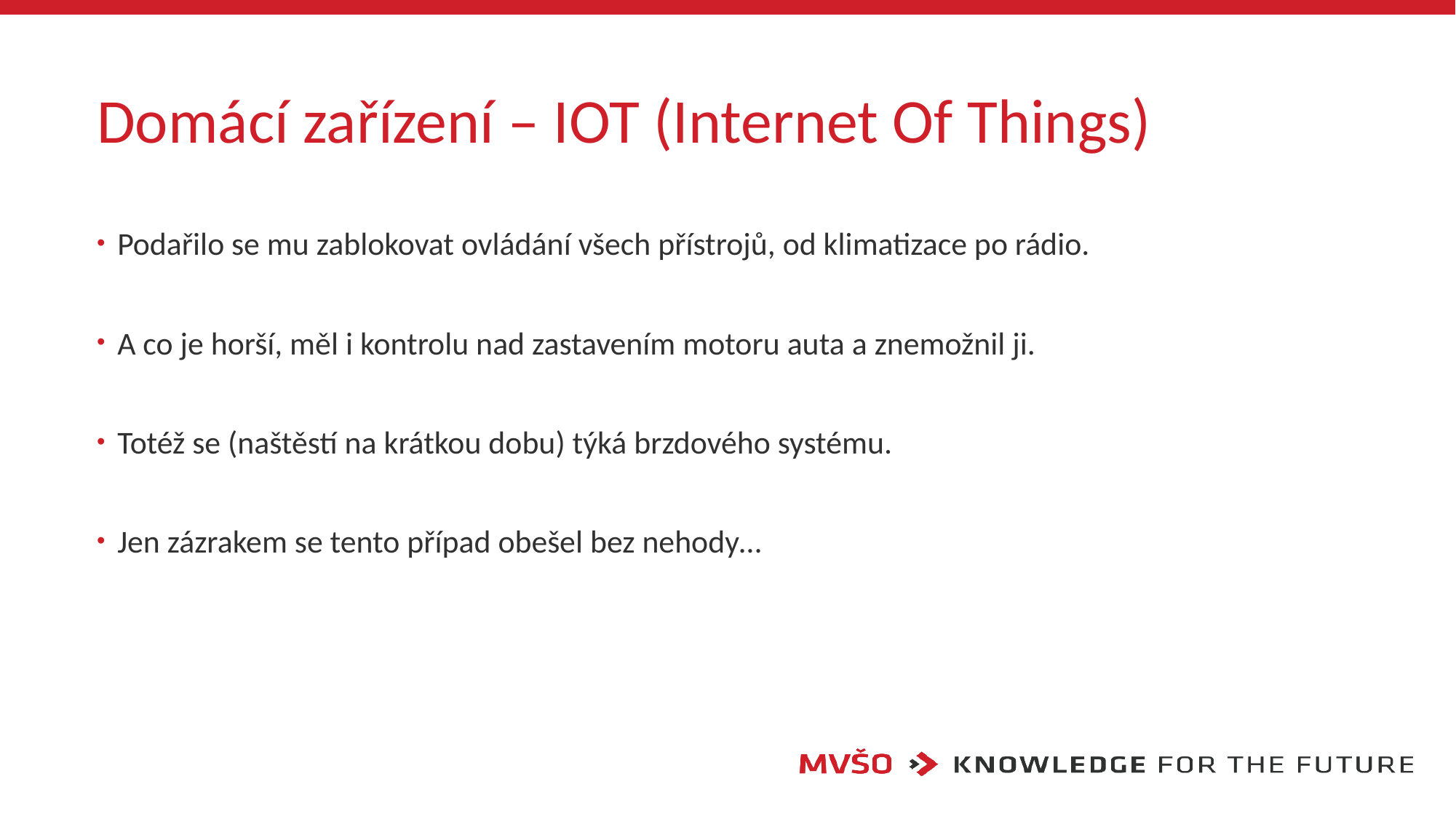

# Domácí zařízení – IOT (Internet Of Things)
Podařilo se mu zablokovat ovládání všech přístrojů, od klimatizace po rádio.

A co je horší, měl i kontrolu nad zastavením motoru auta a znemožnil ji.

Totéž se (naštěstí na krátkou dobu) týká brzdového systému.

Jen zázrakem se tento případ obešel bez nehody…